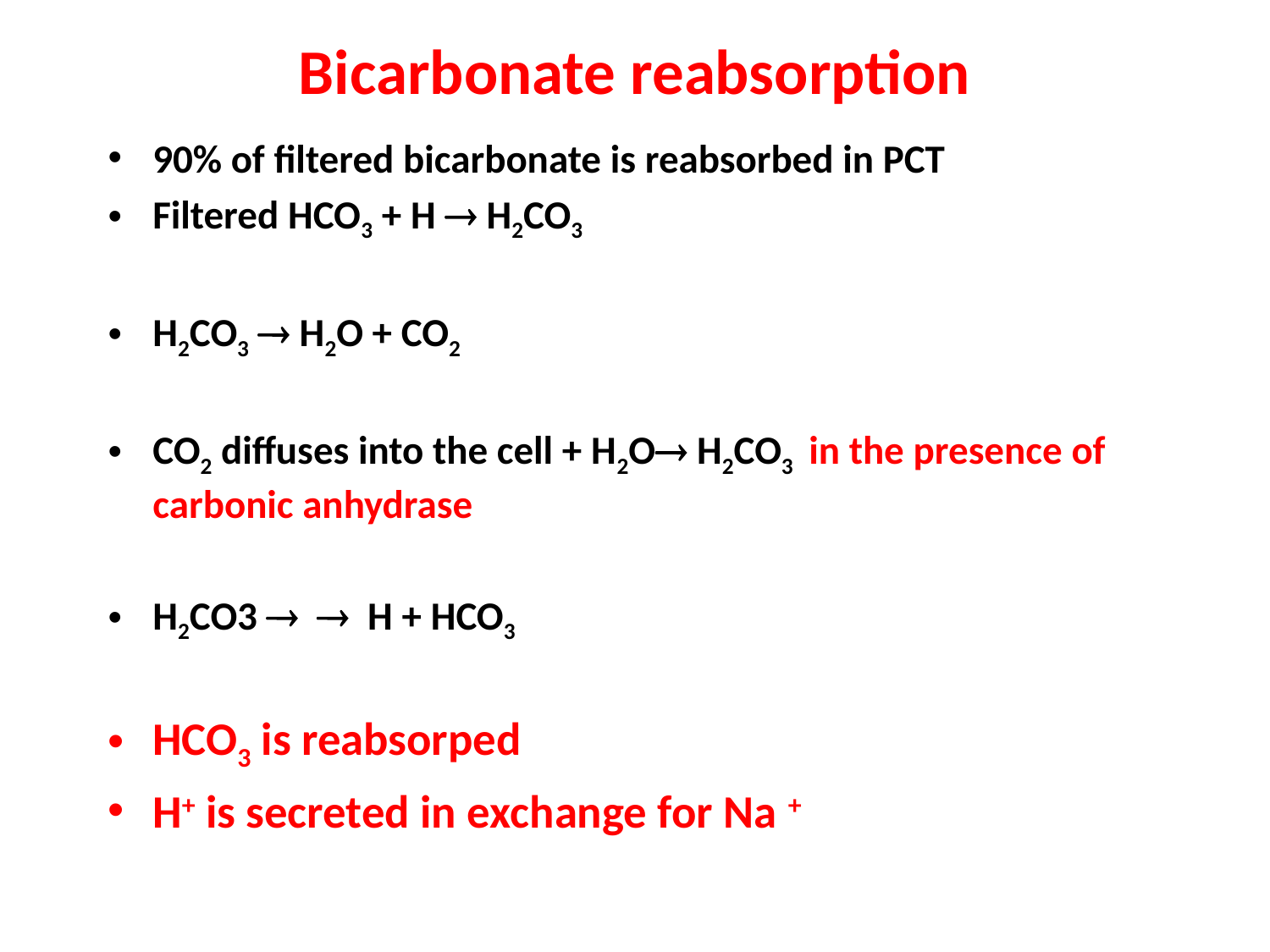

# Bicarbonate reabsorption
90% of filtered bicarbonate is reabsorbed in PCT
Filtered HCO3 + H → H2CO3

H2CO3 → H2O + CO2

CO2 diffuses into the cell + H2O→ H2CO3   in the presence of carbonic anhydrase

H2CO3 →  →  H + HCO3

HCO3 is reabsorped
H+ is secreted in exchange for Na +